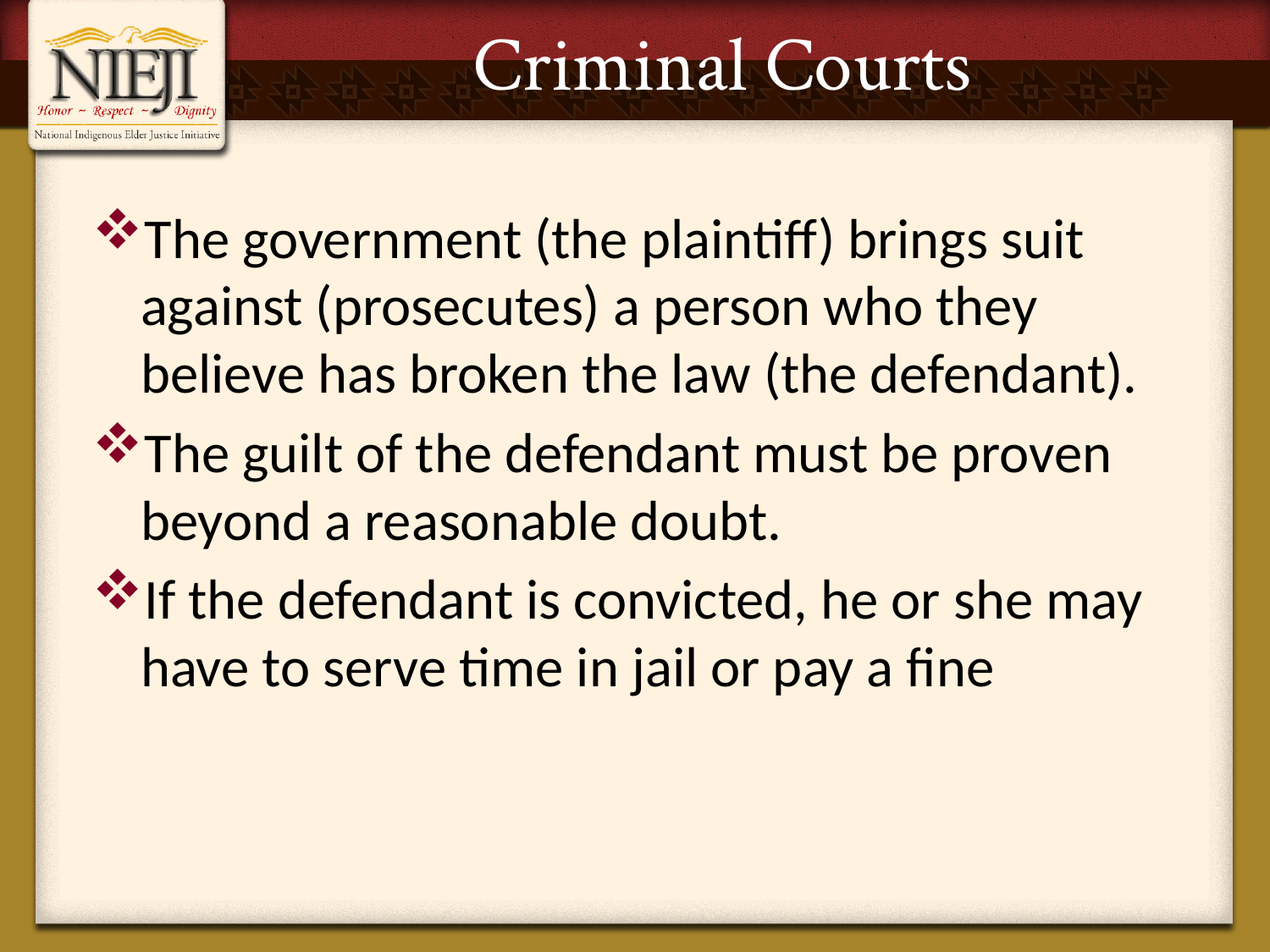

# Criminal Courts
The government (the plaintiff) brings suit against (prosecutes) a person who they believe has broken the law (the defendant).
The guilt of the defendant must be proven beyond a reasonable doubt.
If the defendant is convicted, he or she may have to serve time in jail or pay a fine